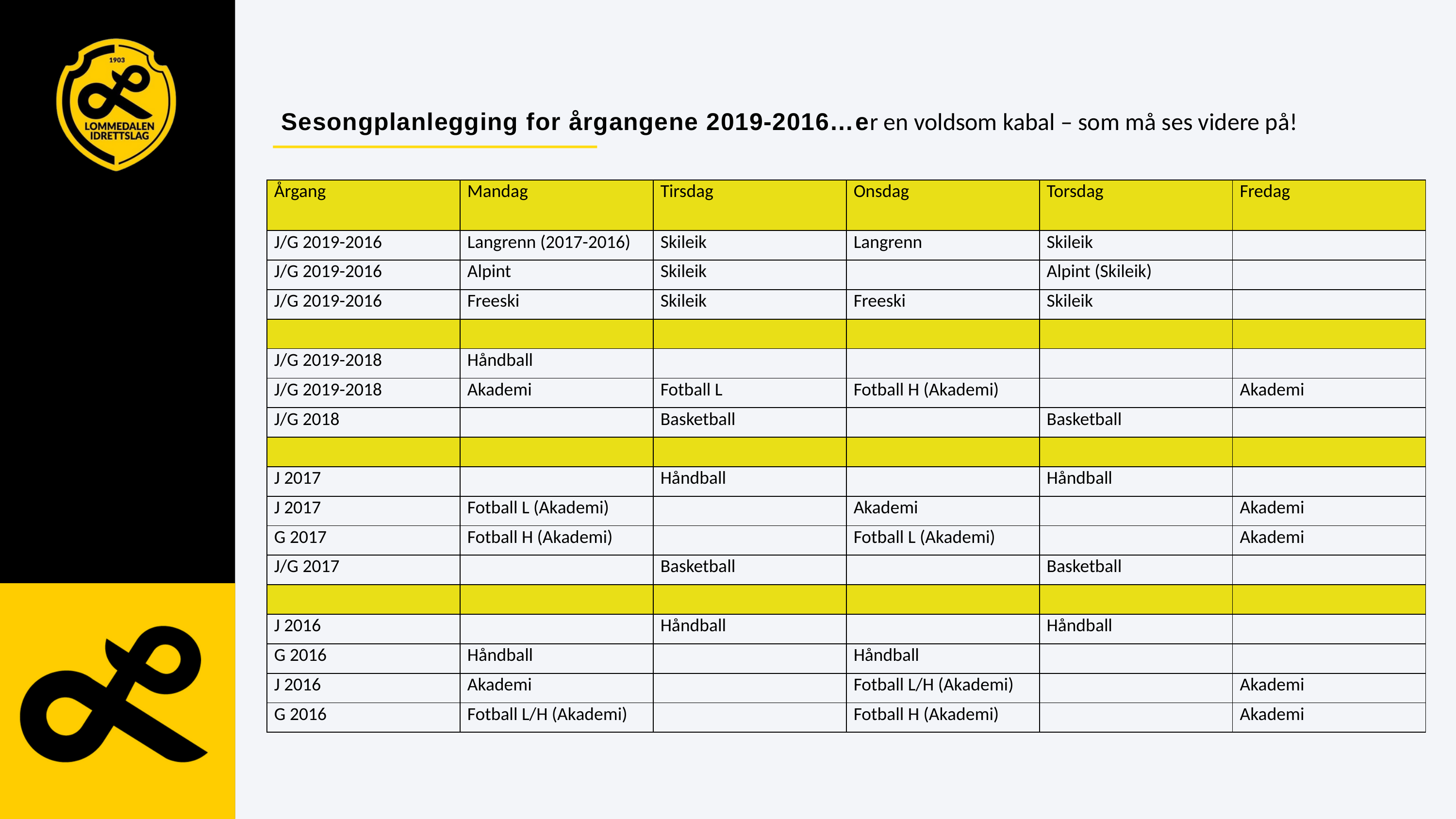

Sesongplanlegging for årgangene 2019-2016…er en voldsom kabal – som må ses videre på!

| Årgang | Mandag | Tirsdag | Onsdag | Torsdag | Fredag |
| --- | --- | --- | --- | --- | --- |
| J/G 2019-2016 | Langrenn (2017-2016) | Skileik | Langrenn | Skileik |  |
| J/G 2019-2016 | Alpint | Skileik |  | Alpint (Skileik) |  |
| J/G 2019-2016 | Freeski | Skileik | Freeski | Skileik |  |
|  |  |  |  |  |  |
| J/G 2019-2018 | Håndball |  |  |  |  |
| J/G 2019-2018 | Akademi | Fotball L | Fotball H (Akademi) |  | Akademi |
| J/G 2018 |  | Basketball |  | Basketball |  |
|  |  |  |  |  |  |
| J 2017 |  | Håndball |  | Håndball |  |
| J 2017 | Fotball L (Akademi) |  | Akademi |  | Akademi |
| G 2017 | Fotball H (Akademi) |  | Fotball L (Akademi) |  | Akademi |
| J/G 2017 |  | Basketball |  | Basketball |  |
|  |  |  |  |  |  |
| J 2016 |  | Håndball |  | Håndball |  |
| G 2016 | Håndball |  | Håndball |  |  |
| J 2016 | Akademi |  | Fotball L/H (Akademi) |  | Akademi |
| G 2016 | Fotball L/H (Akademi) |  | Fotball H (Akademi) |  | Akademi |